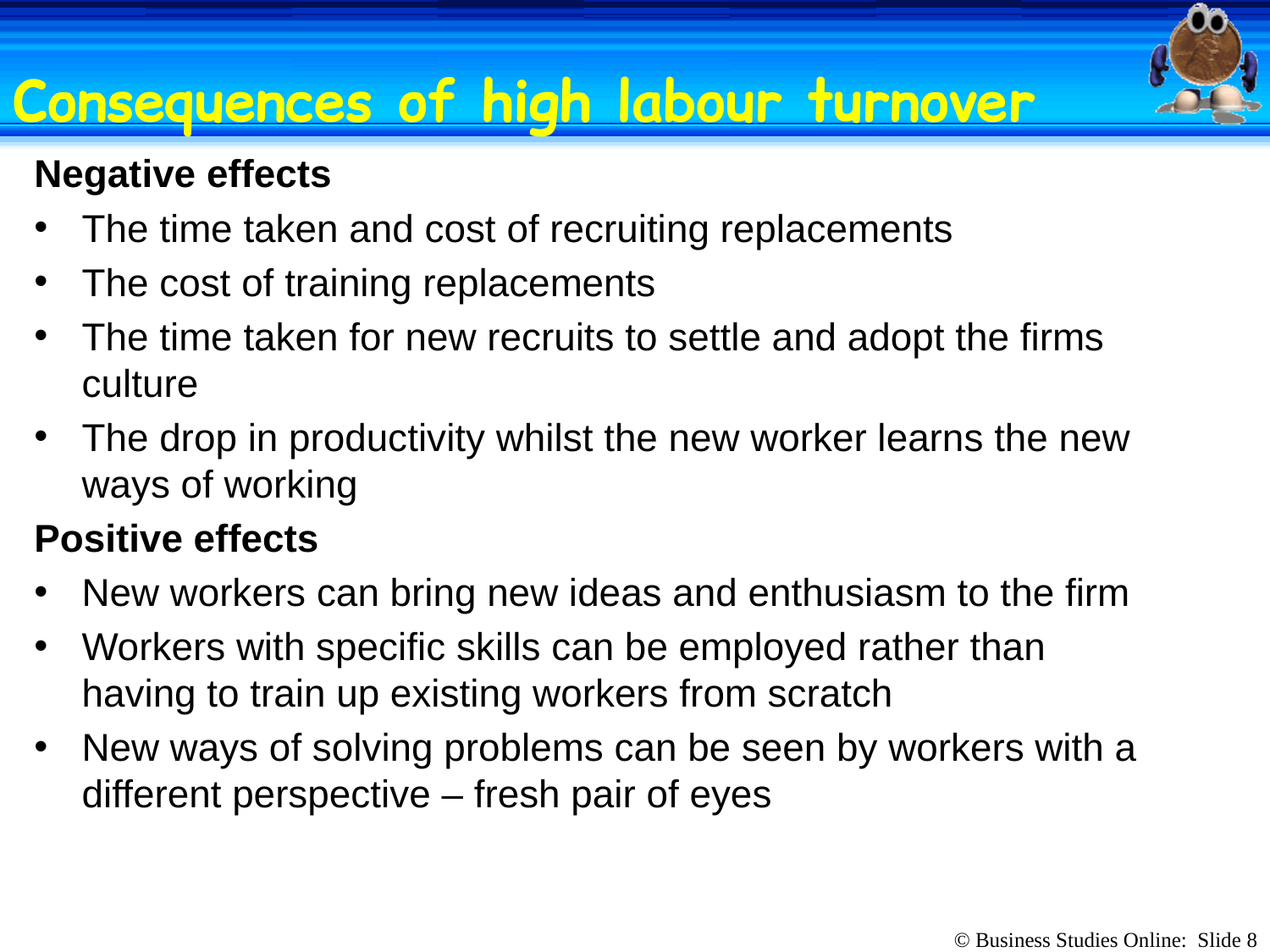

# Consequences of high labour turnover
Negative effects
The time taken and cost of recruiting replacements
The cost of training replacements
The time taken for new recruits to settle and adopt the firms culture
The drop in productivity whilst the new worker learns the new ways of working
Positive effects
New workers can bring new ideas and enthusiasm to the firm
Workers with specific skills can be employed rather than having to train up existing workers from scratch
New ways of solving problems can be seen by workers with a different perspective – fresh pair of eyes